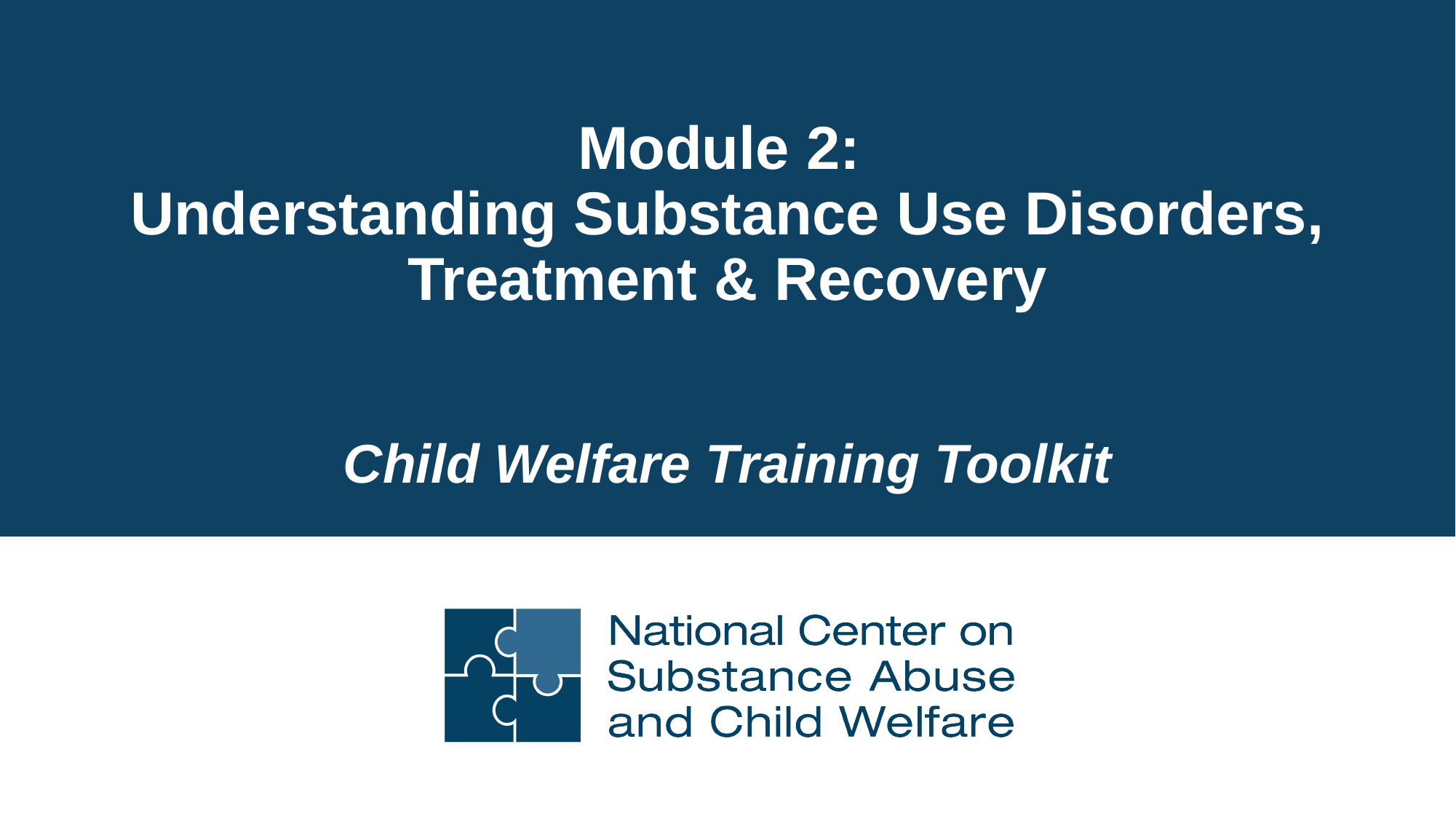

# Module 2: Understanding Substance Use Disorders, Treatment & Recovery
Child Welfare Training Toolkit